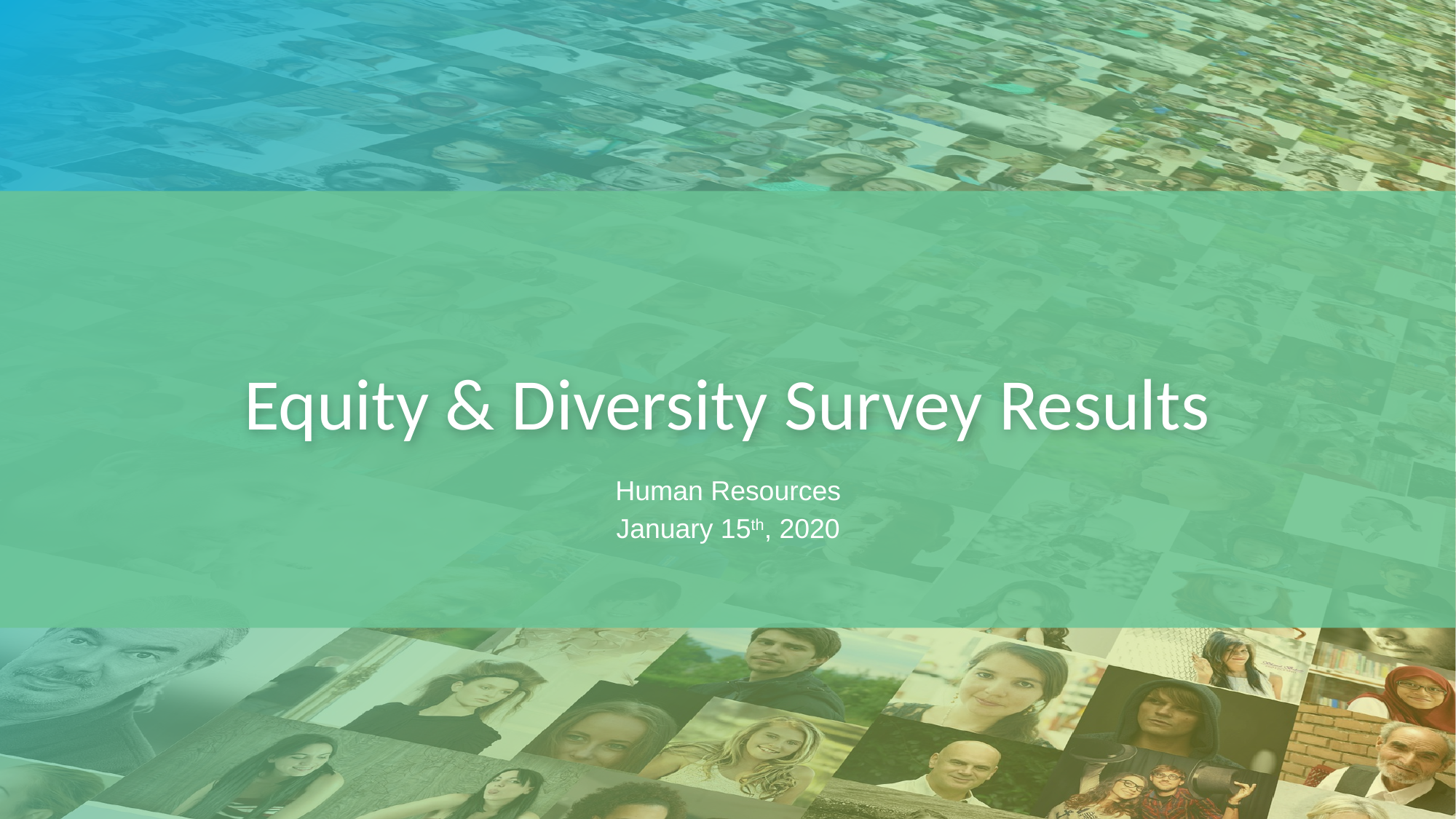

# Equity & Diversity Survey Results
Human Resources
January 15th, 2020